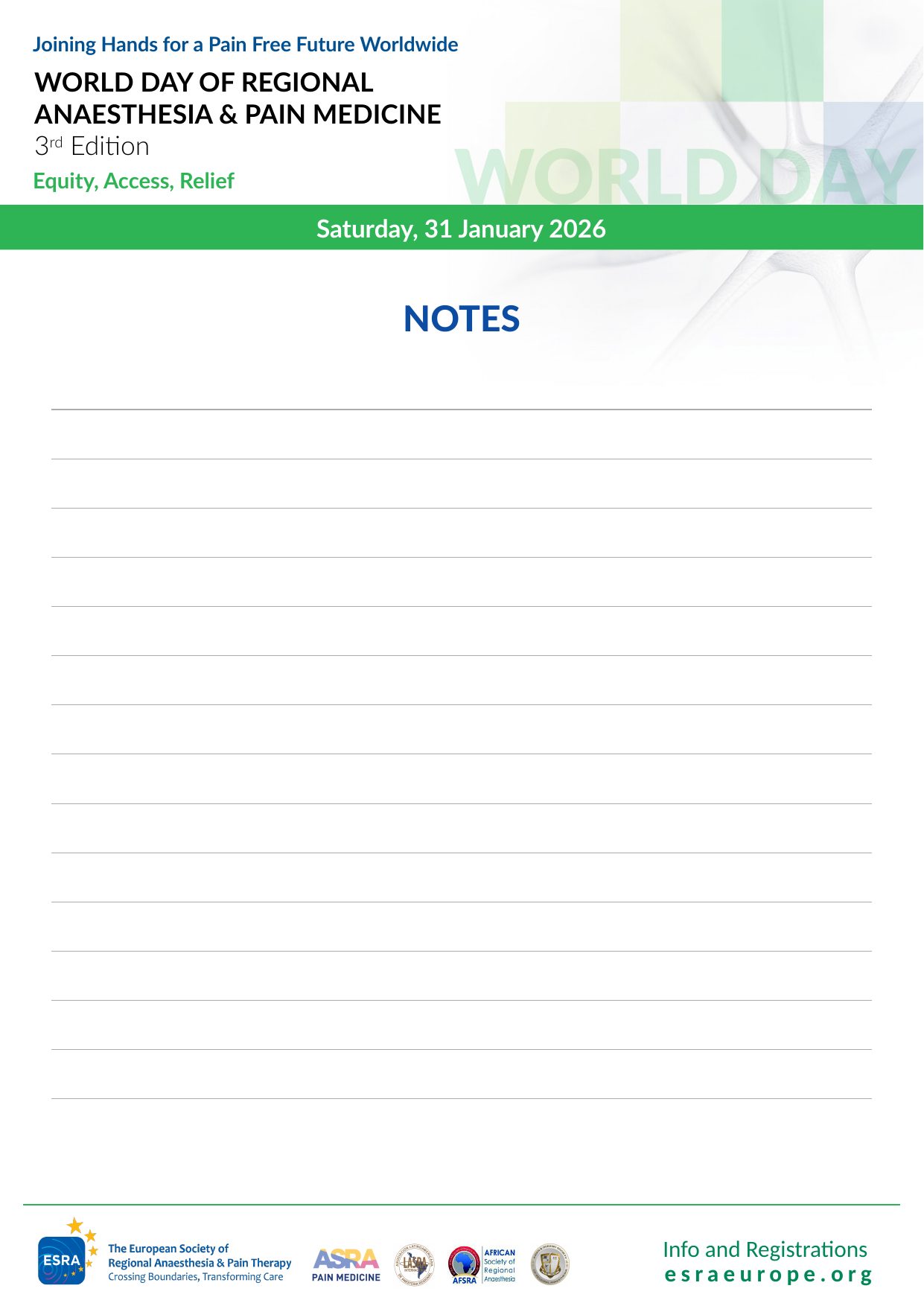

Joining Hands for a Pain Free Future Worldwide
WORLD DAY OF REGIONAL ANAESTHESIA & PAIN MEDICINE
3rd Edition
Equity, Access, Relief
NOTES